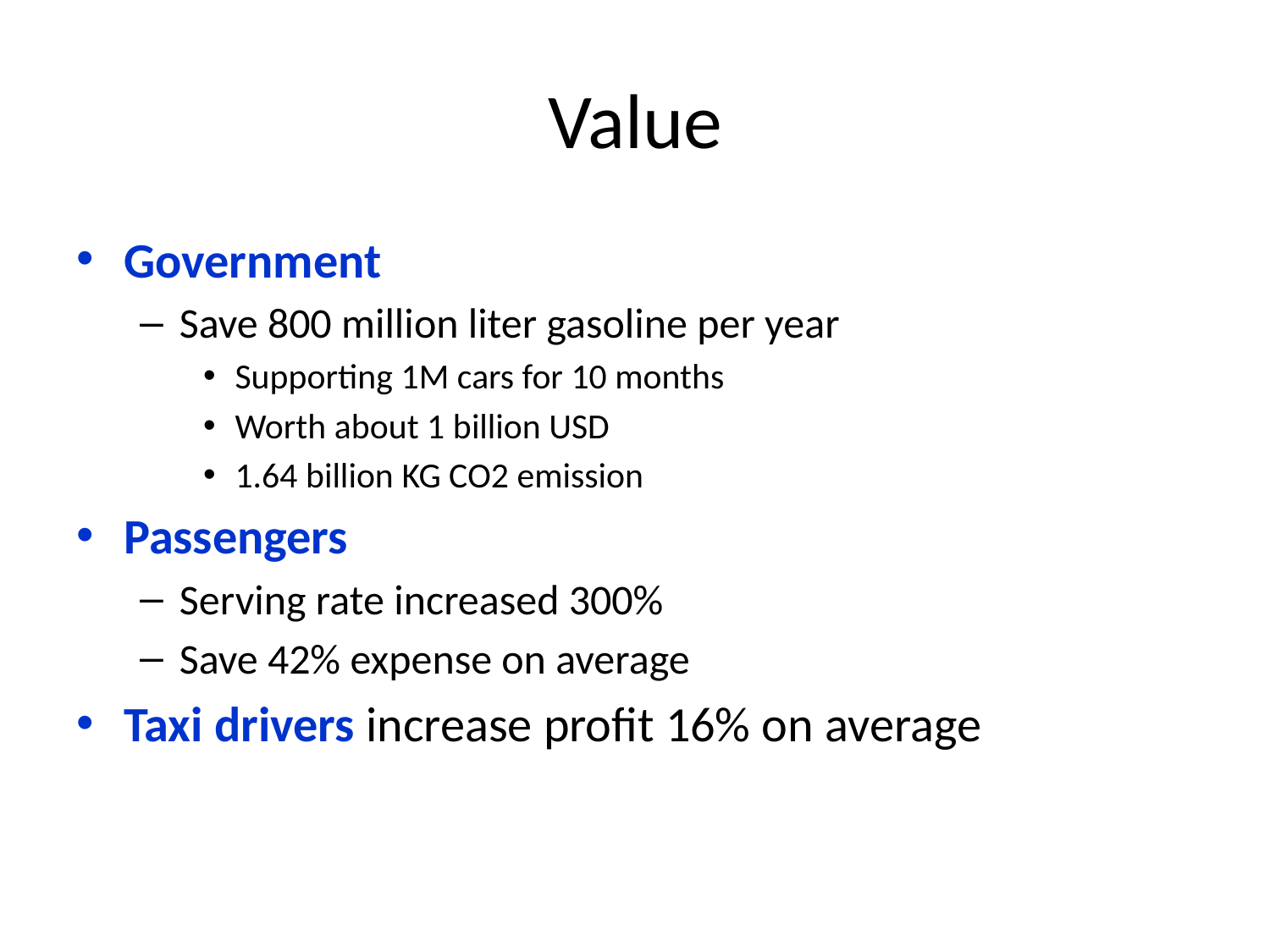

# Value
Government
Save 800 million liter gasoline per year
Supporting 1M cars for 10 months
Worth about 1 billion USD
1.64 billion KG CO2 emission
Passengers
Serving rate increased 300%
Save 42% expense on average
Taxi drivers increase profit 16% on average